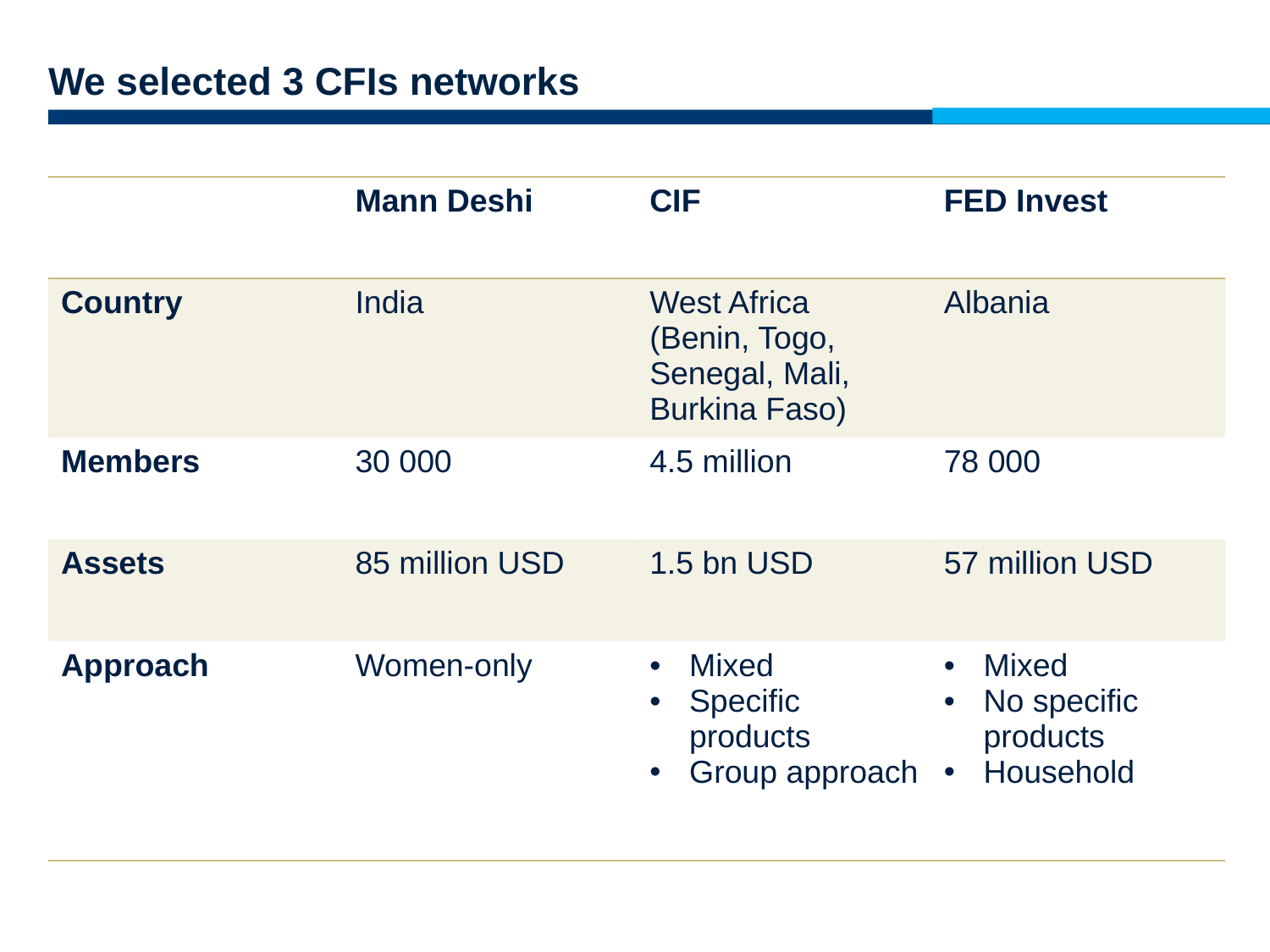

We selected 3 CFIs networks

|  | Mann Deshi | CIF | FED Invest |
| --- | --- | --- | --- |
| Country | India | West Africa (Benin, Togo, Senegal, Mali, Burkina Faso) | Albania |
| Members | 30 000 | 4.5 million | 78 000 |
| Assets | 85 million USD | 1.5 bn USD | 57 million USD |
| Approach | Women-only | Mixed Specific products Group approach | Mixed No specific products Household |